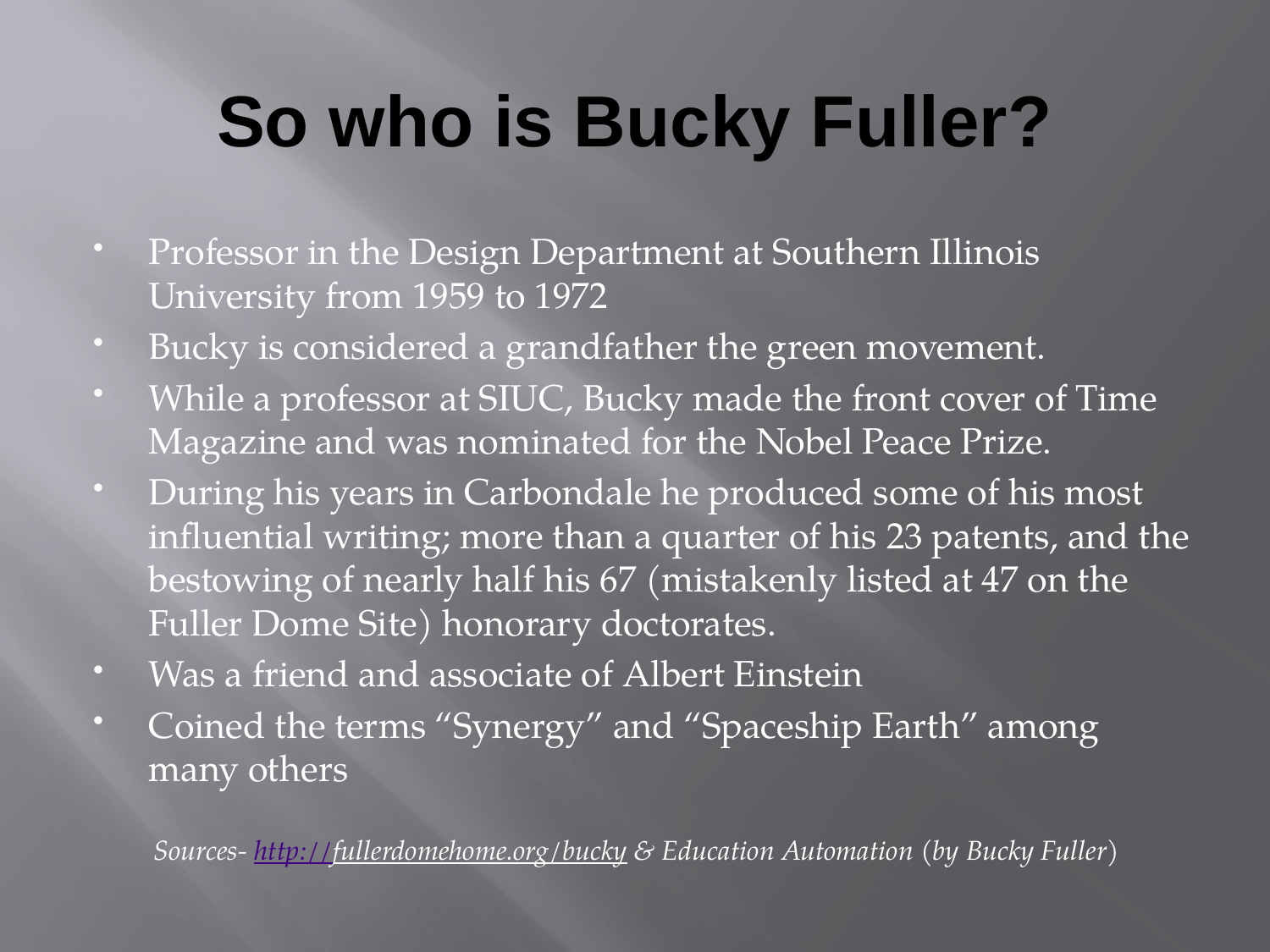

# So who is Bucky Fuller?
Professor in the Design Department at Southern Illinois University from 1959 to 1972
Bucky is considered a grandfather the green movement.
While a professor at SIUC, Bucky made the front cover of Time Magazine and was nominated for the Nobel Peace Prize.
During his years in Carbondale he produced some of his most influential writing; more than a quarter of his 23 patents, and the bestowing of nearly half his 67 (mistakenly listed at 47 on the Fuller Dome Site) honorary doctorates.
Was a friend and associate of Albert Einstein
Coined the terms “Synergy” and “Spaceship Earth” among many others

Sources- http://fullerdomehome.org/bucky & Education Automation (by Bucky Fuller)